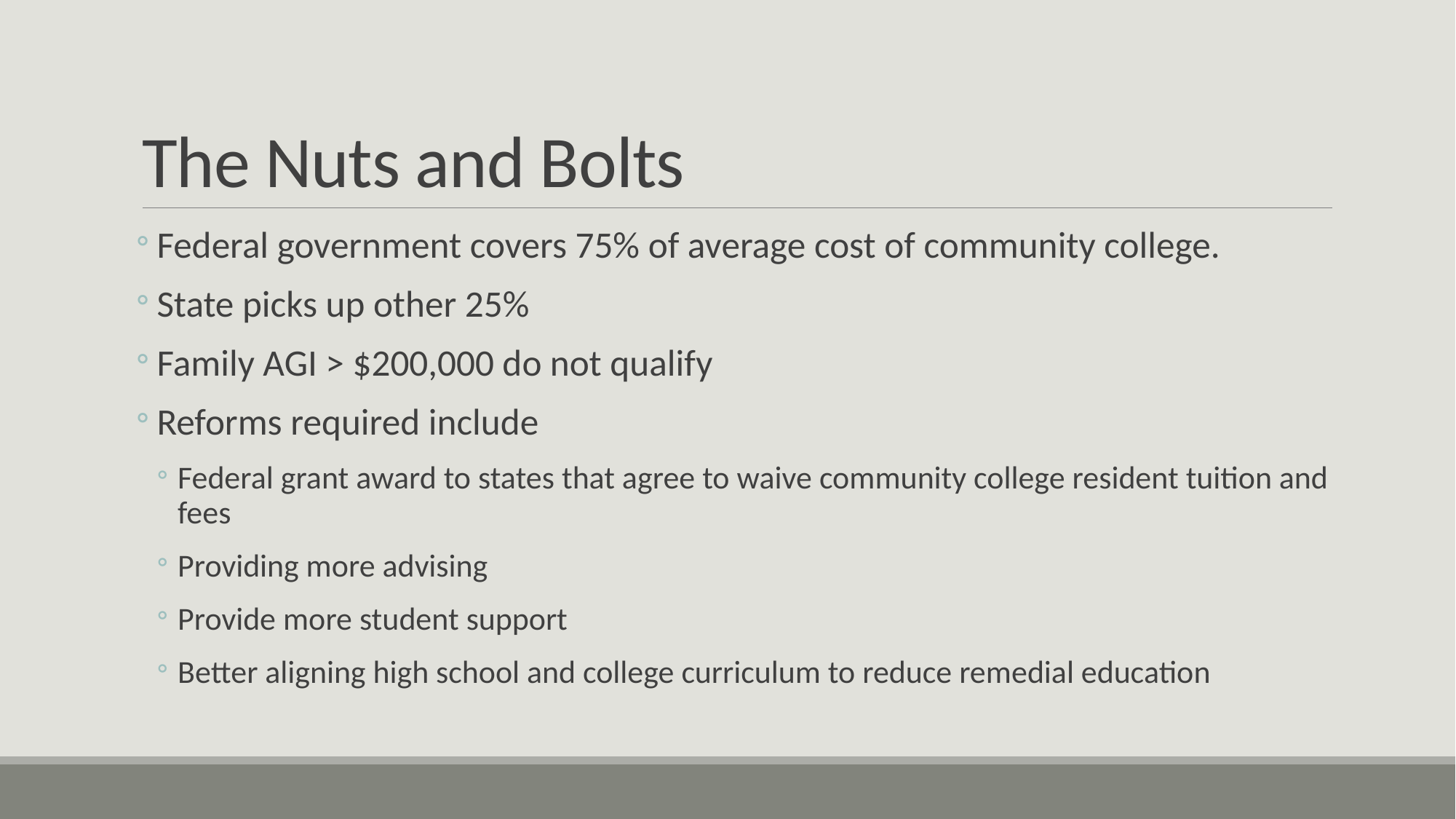

# The Nuts and Bolts
Federal government covers 75% of average cost of community college.
State picks up other 25%
Family AGI > $200,000 do not qualify
Reforms required include
Federal grant award to states that agree to waive community college resident tuition and fees
Providing more advising
Provide more student support
Better aligning high school and college curriculum to reduce remedial education